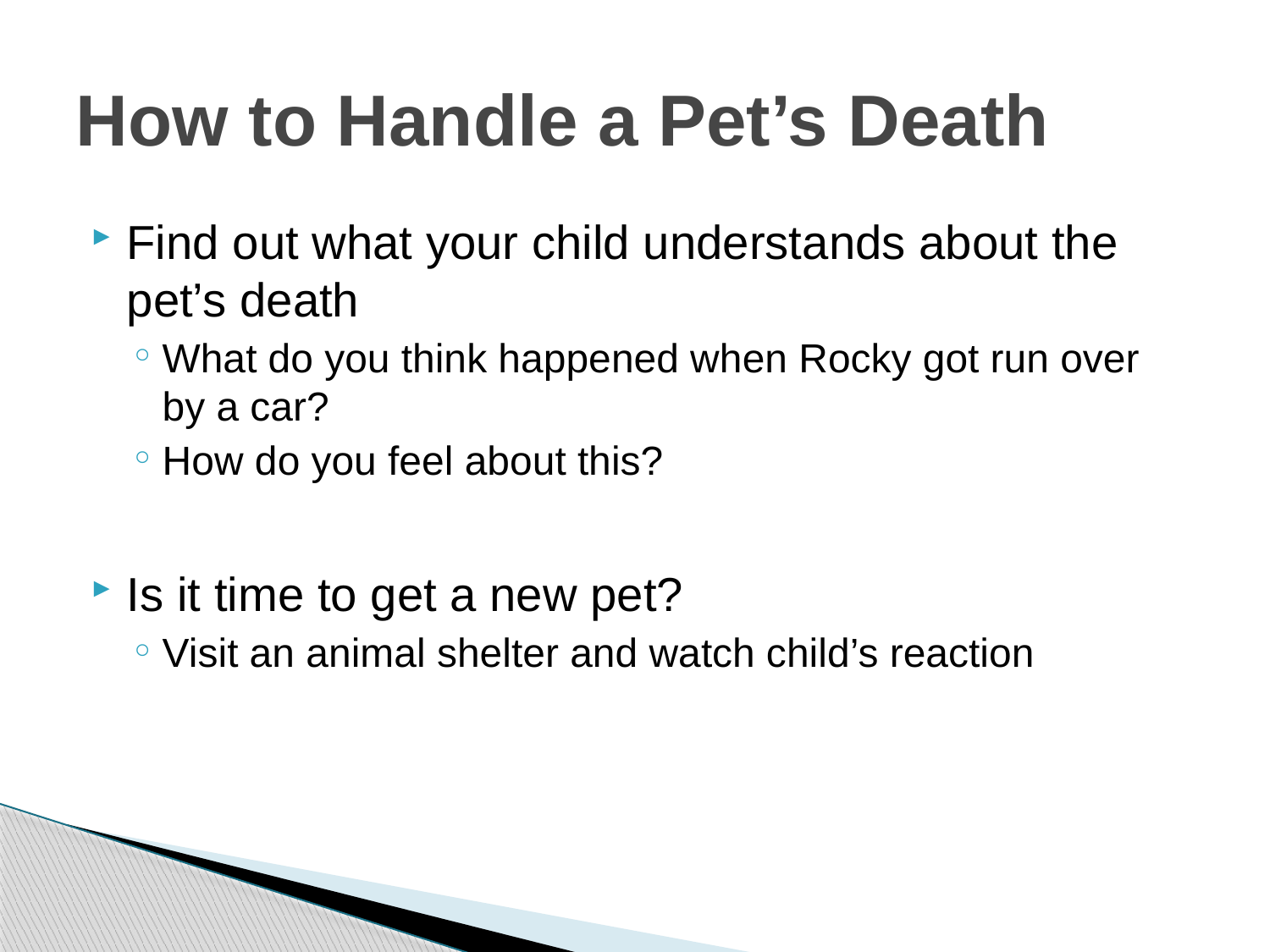

# How to Handle a Pet’s Death
Find out what your child understands about the pet’s death
What do you think happened when Rocky got run over by a car?
How do you feel about this?

Is it time to get a new pet?
Visit an animal shelter and watch child’s reaction